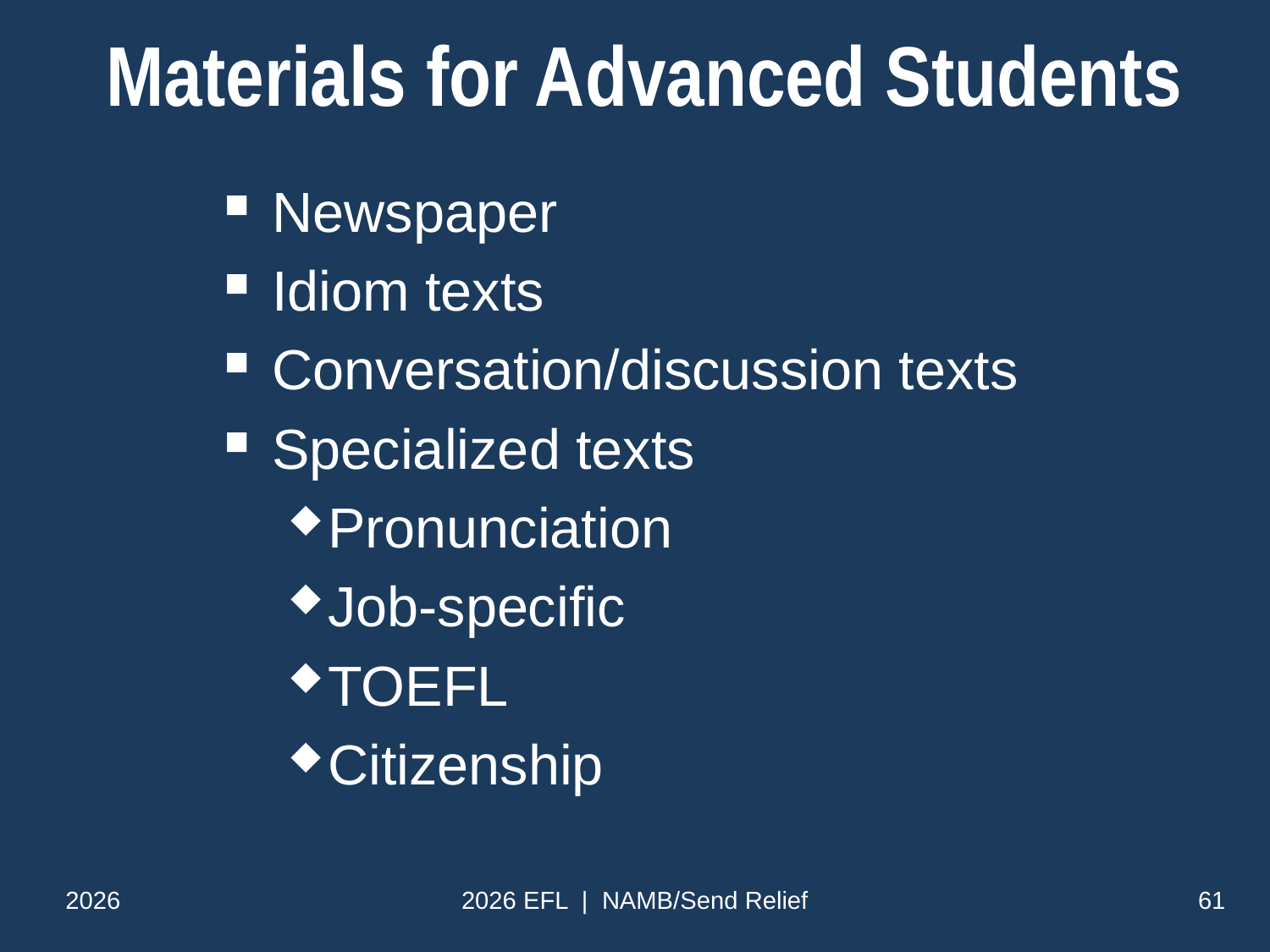

# Materials for Advanced Students
Newspaper
Idiom texts
Conversation/discussion texts
Specialized texts
Pronunciation
Job-specific
TOEFL
Citizenship

2026
2026 EFL  |  NAMB/Send Relief
61